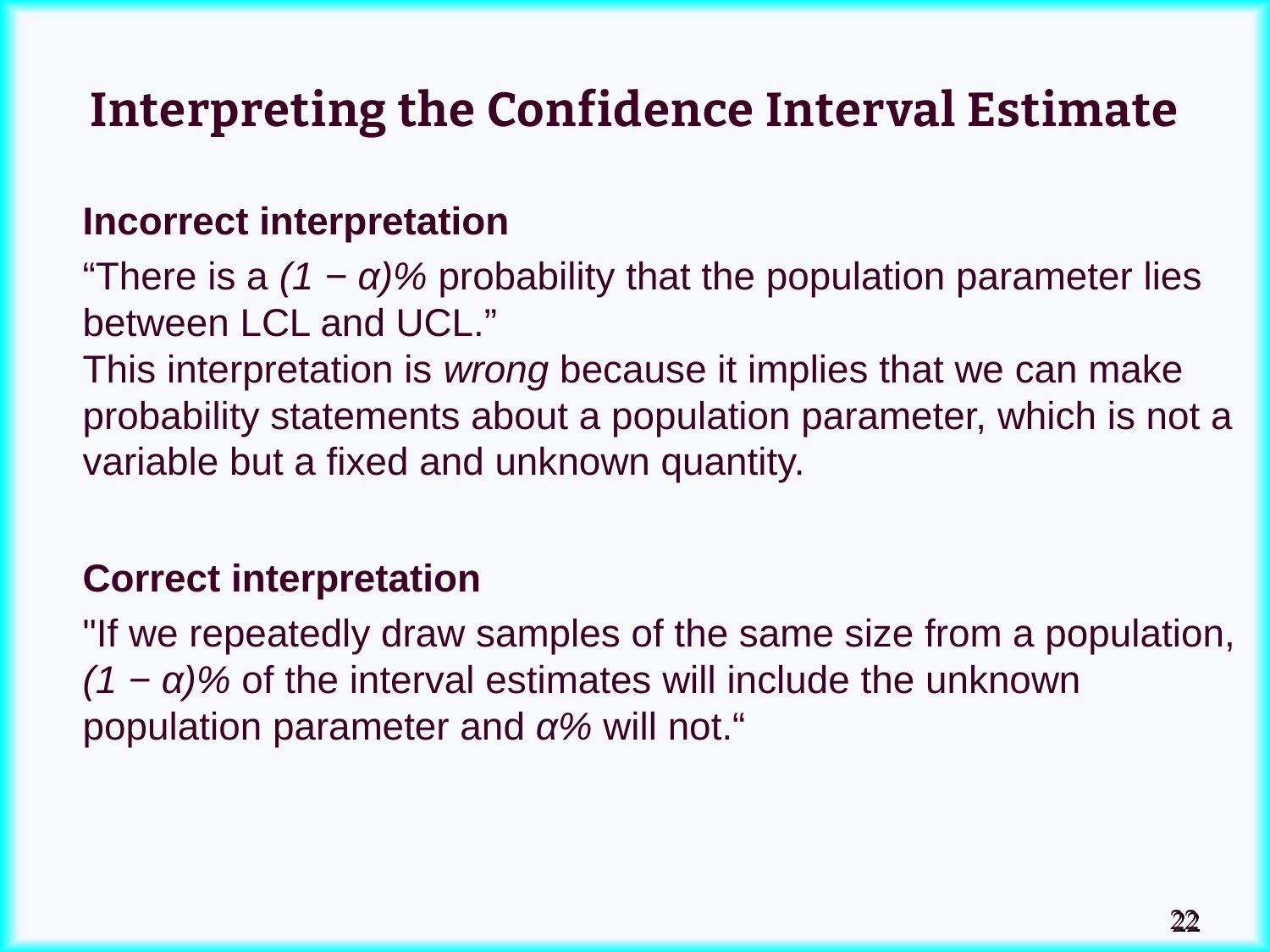

Interpreting the Confidence Interval Estimate
Incorrect interpretation
“There is a (1 − α)% probability that the population parameter lies between LCL and UCL.”
This interpretation is wrong because it implies that we can make probability statements about a population parameter, which is not a variable but a fixed and unknown quantity.

Correct interpretation
"If we repeatedly draw samples of the same size from a population, (1 − α)% of the interval estimates will include the unknown population parameter and α% will not.“